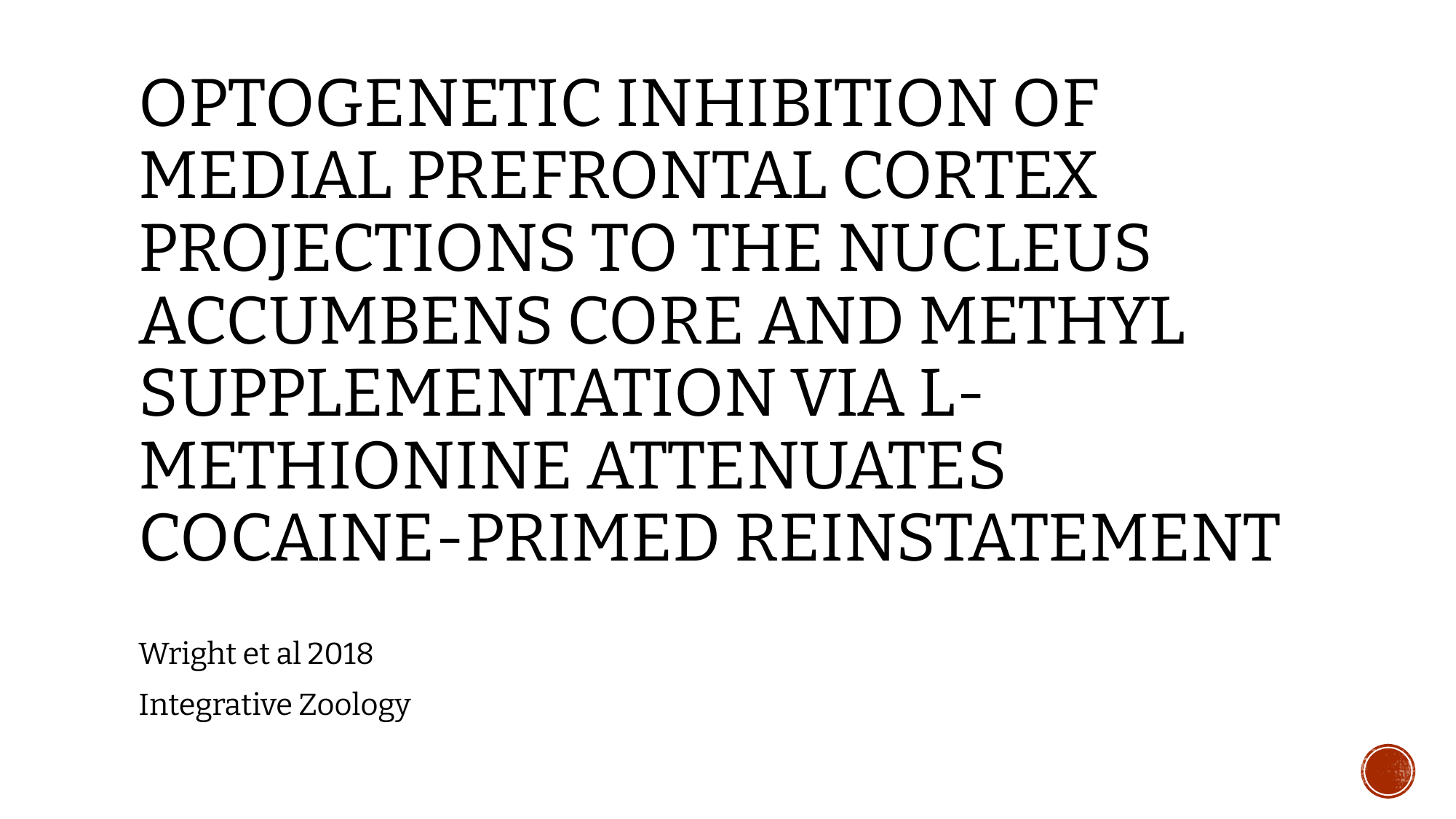

# Optogenetic inhibition of medial prefrontal cortex projections to the nucleus accumbens core and methyl supplementation via L-Methionine attenuates cocaine-primed reinstatement
Wright et al 2018
Integrative Zoology